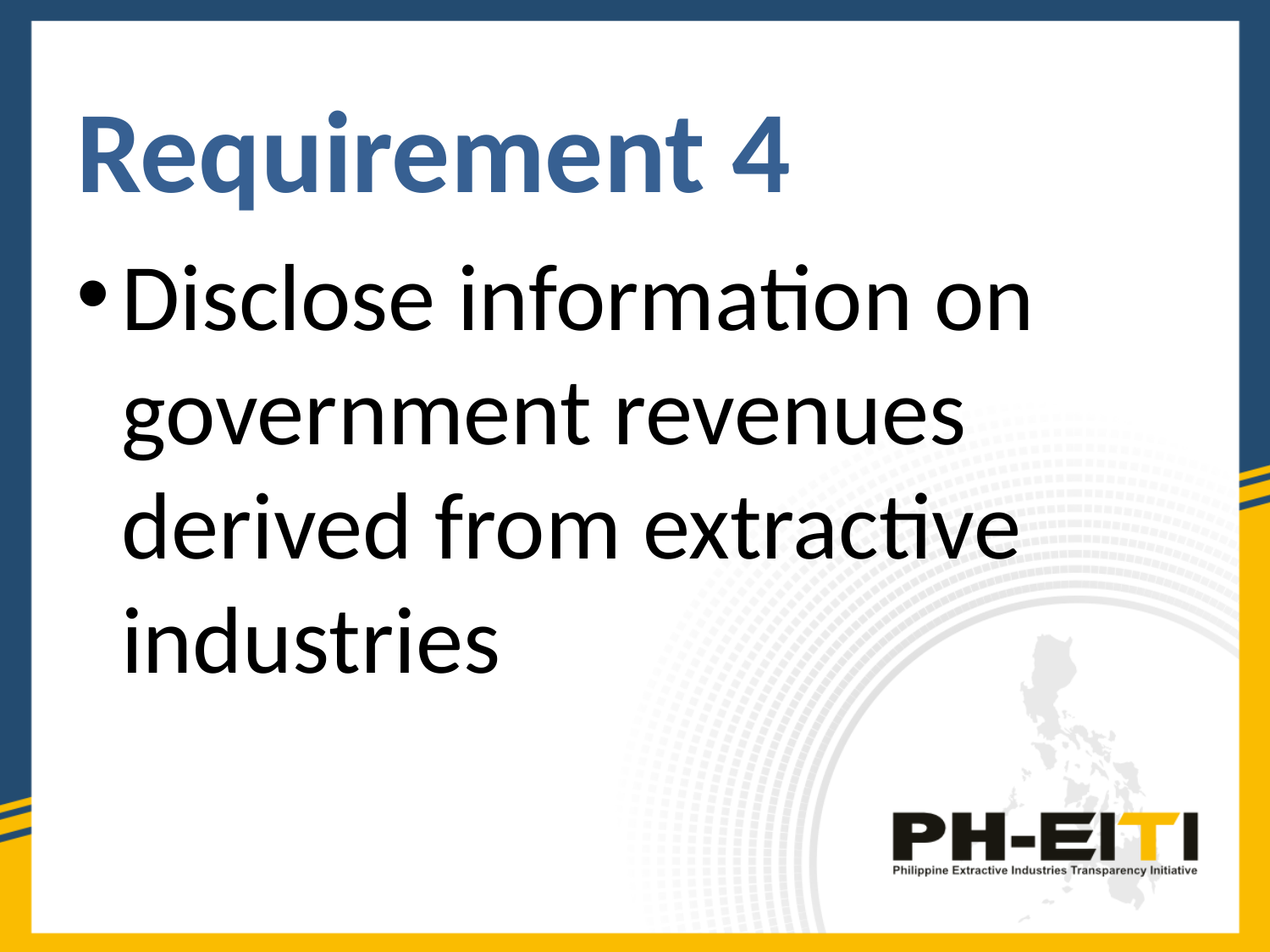

Requirement 4
Disclose information on government revenues derived from extractive industries